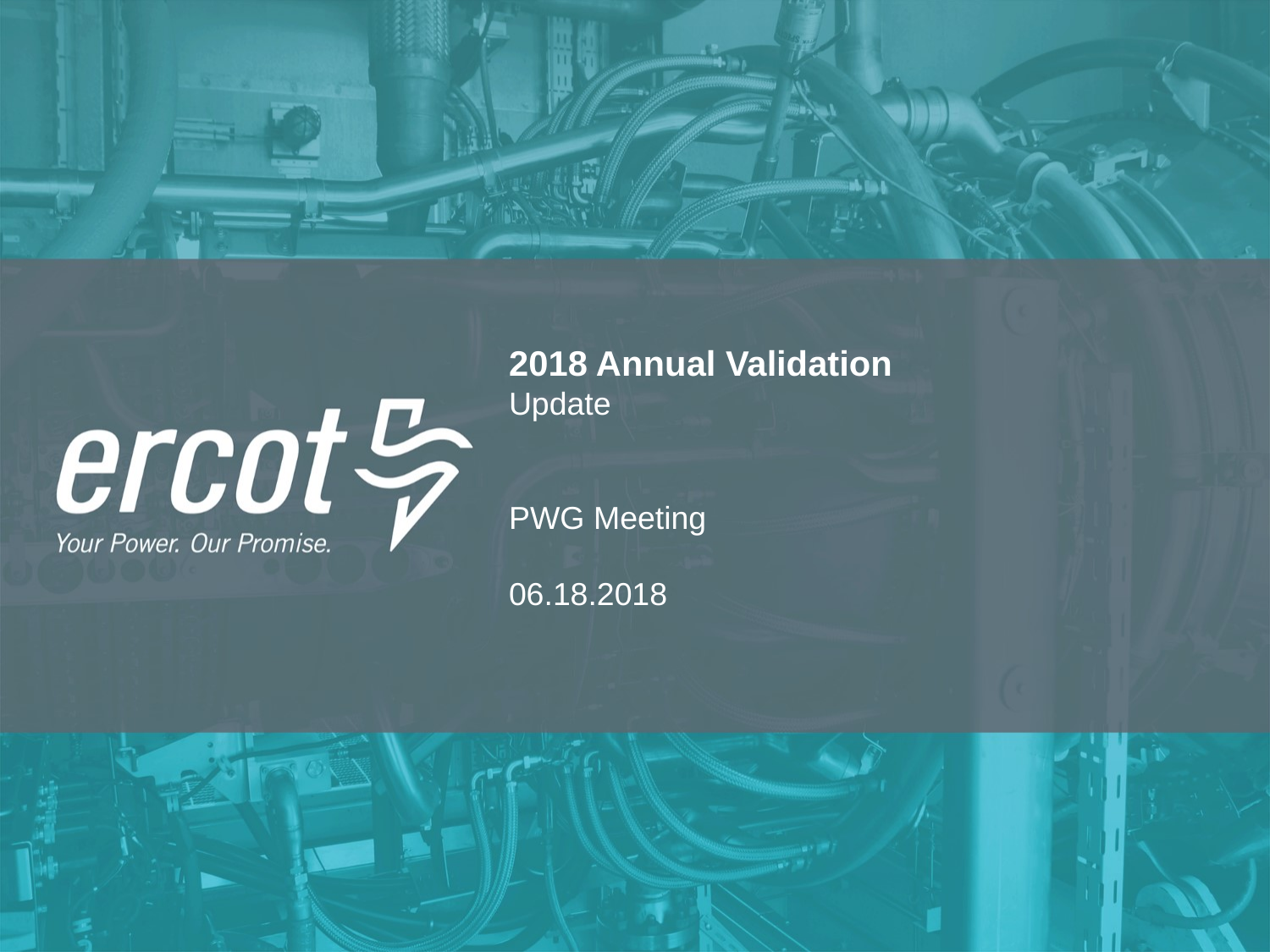

2018 Annual Validation
Update

PWG Meeting

06.18.2018